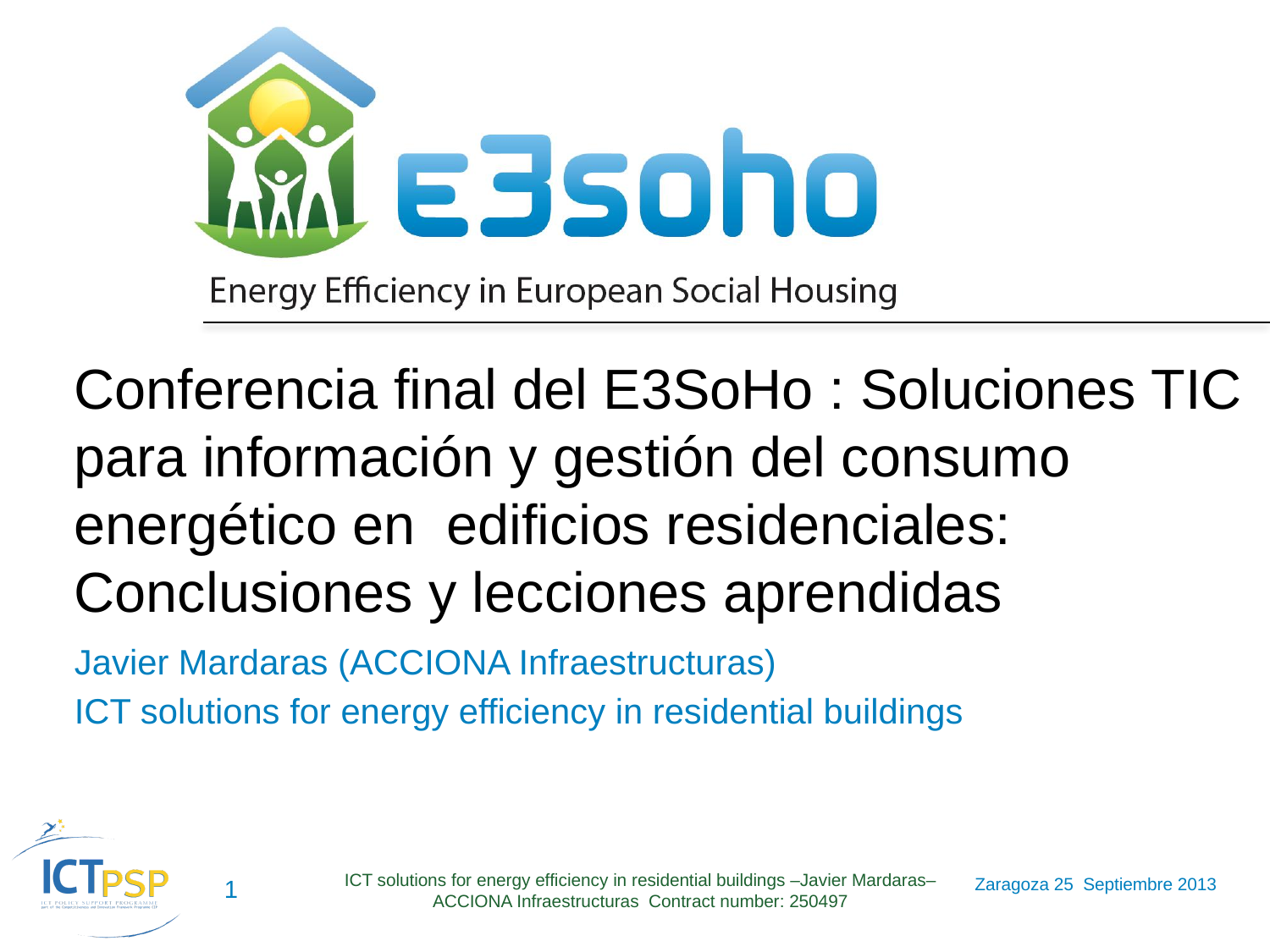

Conferencia final del E3SoHo : Soluciones TIC para información y gestión del consumo energético en  edificios residenciales: Conclusiones y lecciones aprendidas
Javier Mardaras (ACCIONA Infraestructuras)
ICT solutions for energy efficiency in residential buildings

ICT solutions for energy efficiency in residential buildings –Javier Mardaras– ACCIONA Infraestructuras  Contract number: 250497
Zaragoza 25  Septiembre 2013
1